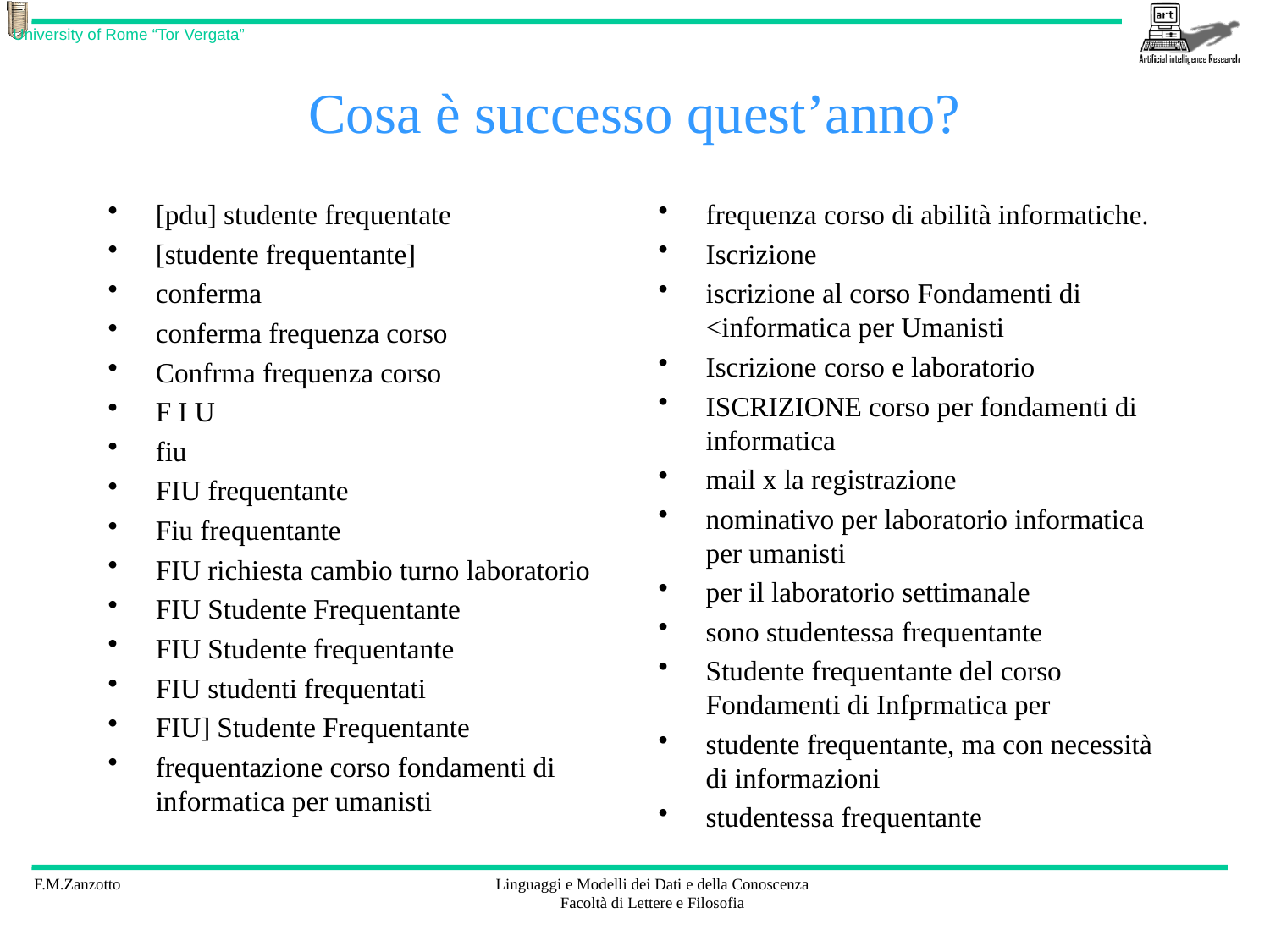

# Cosa è successo quest’anno?
[pdu] studente frequentate
[studente frequentante]
conferma
conferma frequenza corso
Confrma frequenza corso
F I U
fiu
FIU frequentante
Fiu frequentante
FIU richiesta cambio turno laboratorio
FIU Studente Frequentante
FIU Studente frequentante
FIU studenti frequentati
FIU] Studente Frequentante
frequentazione corso fondamenti di informatica per umanisti

frequenza corso di abilità informatiche.
Iscrizione
iscrizione al corso Fondamenti di <informatica per Umanisti
Iscrizione corso e laboratorio
ISCRIZIONE corso per fondamenti di informatica
mail x la registrazione
nominativo per laboratorio informatica per umanisti
per il laboratorio settimanale
sono studentessa frequentante
Studente frequentante del corso Fondamenti di Infprmatica per
studente frequentante, ma con necessità di informazioni
studentessa frequentante